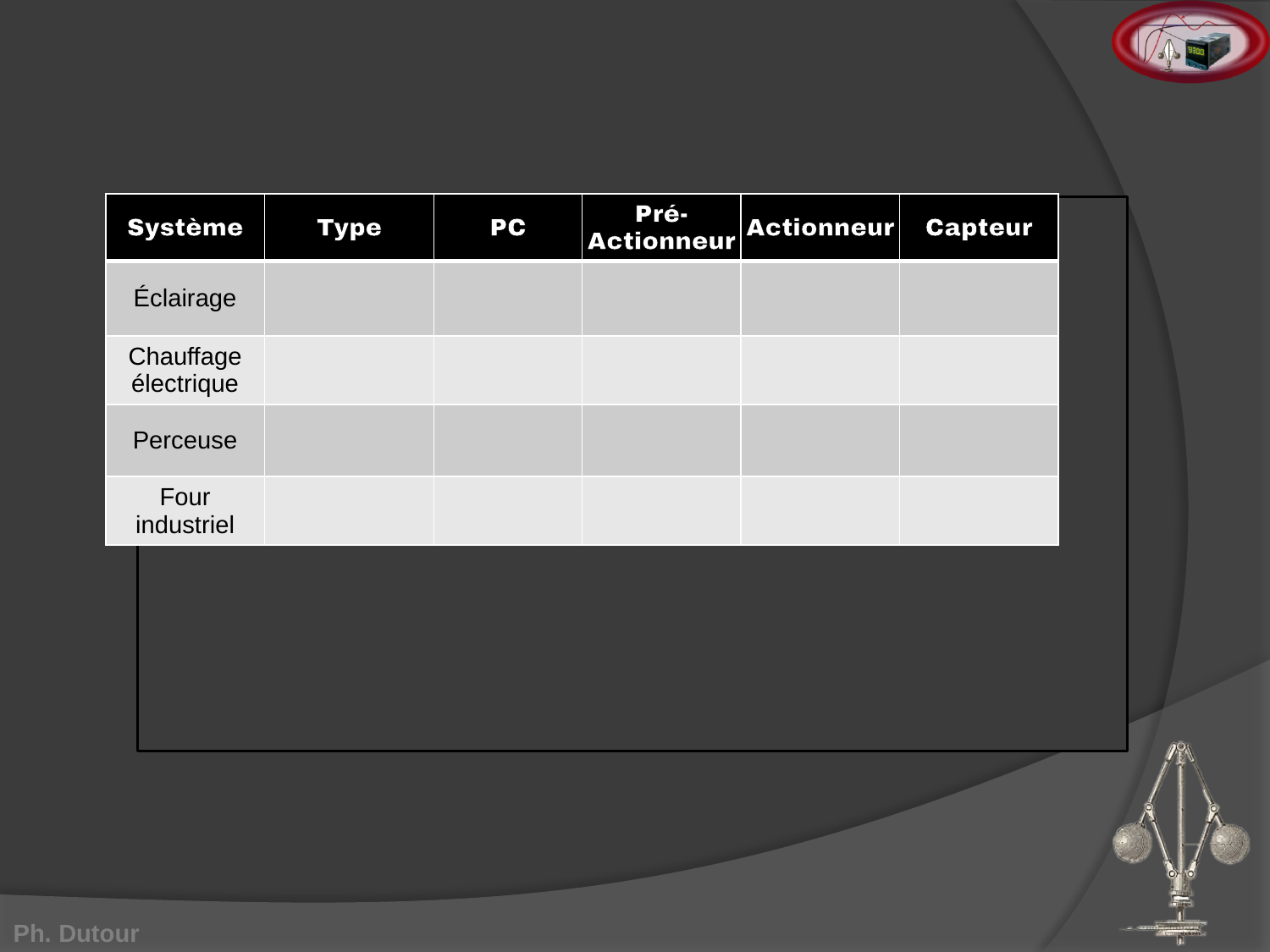

| Système | Type | PC | Pré-Actionneur | Actionneur | Capteur |
| --- | --- | --- | --- | --- | --- |
| Éclairage |  |  |  |  |  |
| Chauffage électrique |  |  |  |  |  |
| Perceuse |  |  |  |  |  |
| Four industriel |  |  |  |  |  |